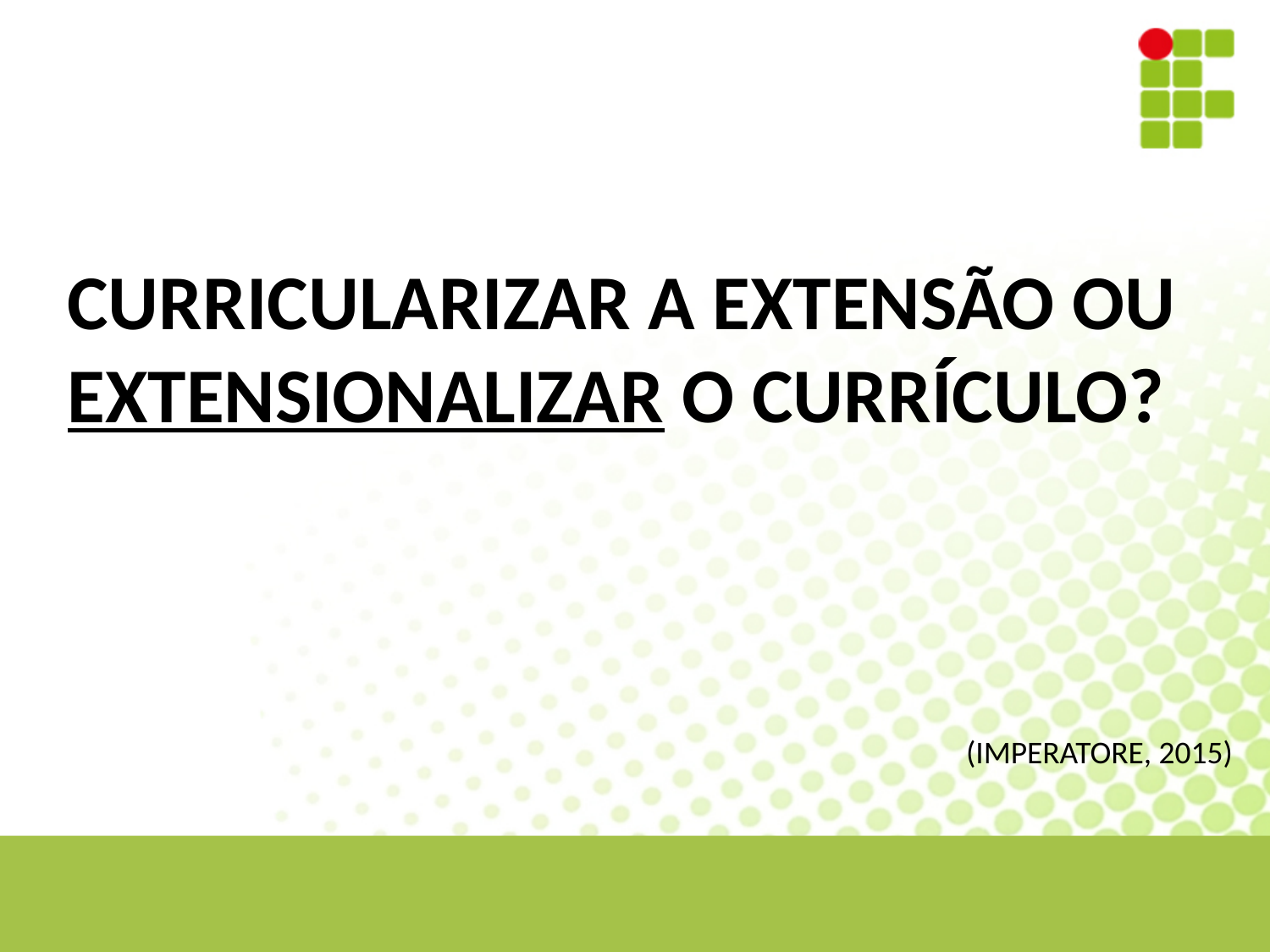

CURRICULARIZAR A EXTENSÃO OU EXTENSIONALIZAR O CURRÍCULO?
(IMPERATORE, 2015)